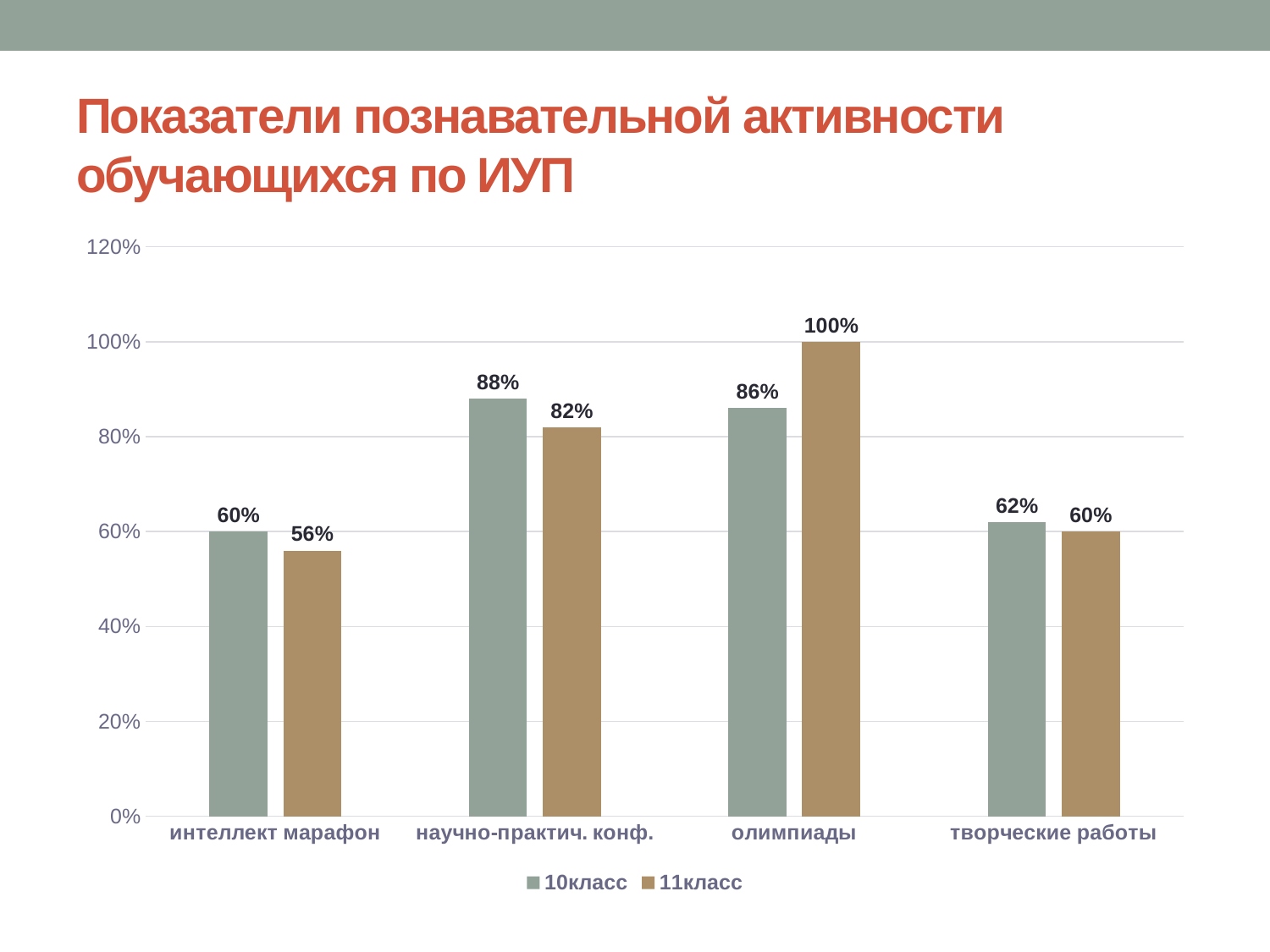

# Показатели познавательной активности обучающихся по ИУП

### Chart

| Category | 10класс | 11класс |
|---|---|---|
| интеллект марафон | 0.6 | 0.56 |
| научно-практич. конф. | 0.88 | 0.82 |
| олимпиады | 0.86 | 1.0 |
| творческие работы | 0.62 | 0.6 |